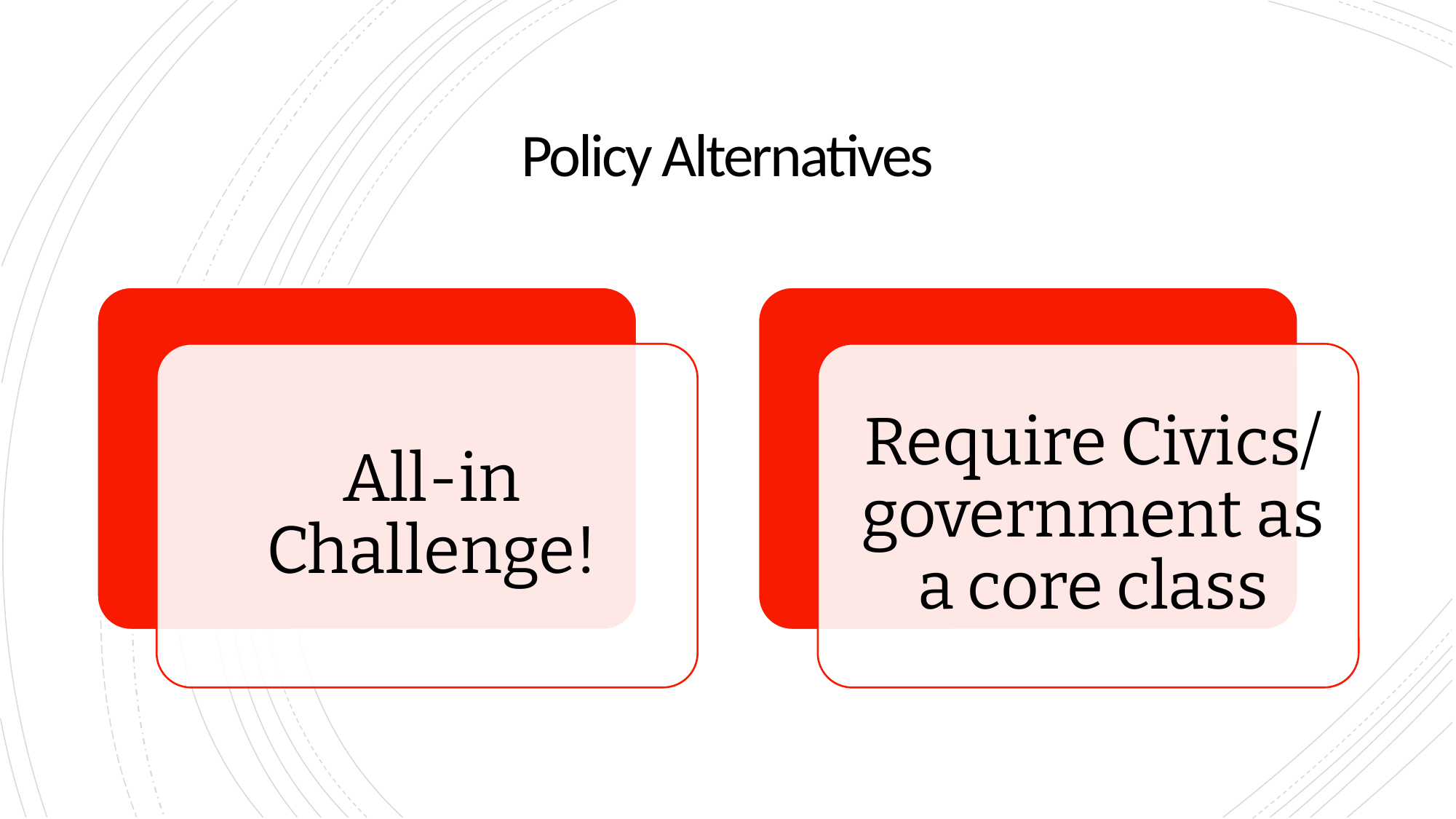

# Policy Alternatives
All-in Challenge!
Require Civics/ government as a core class